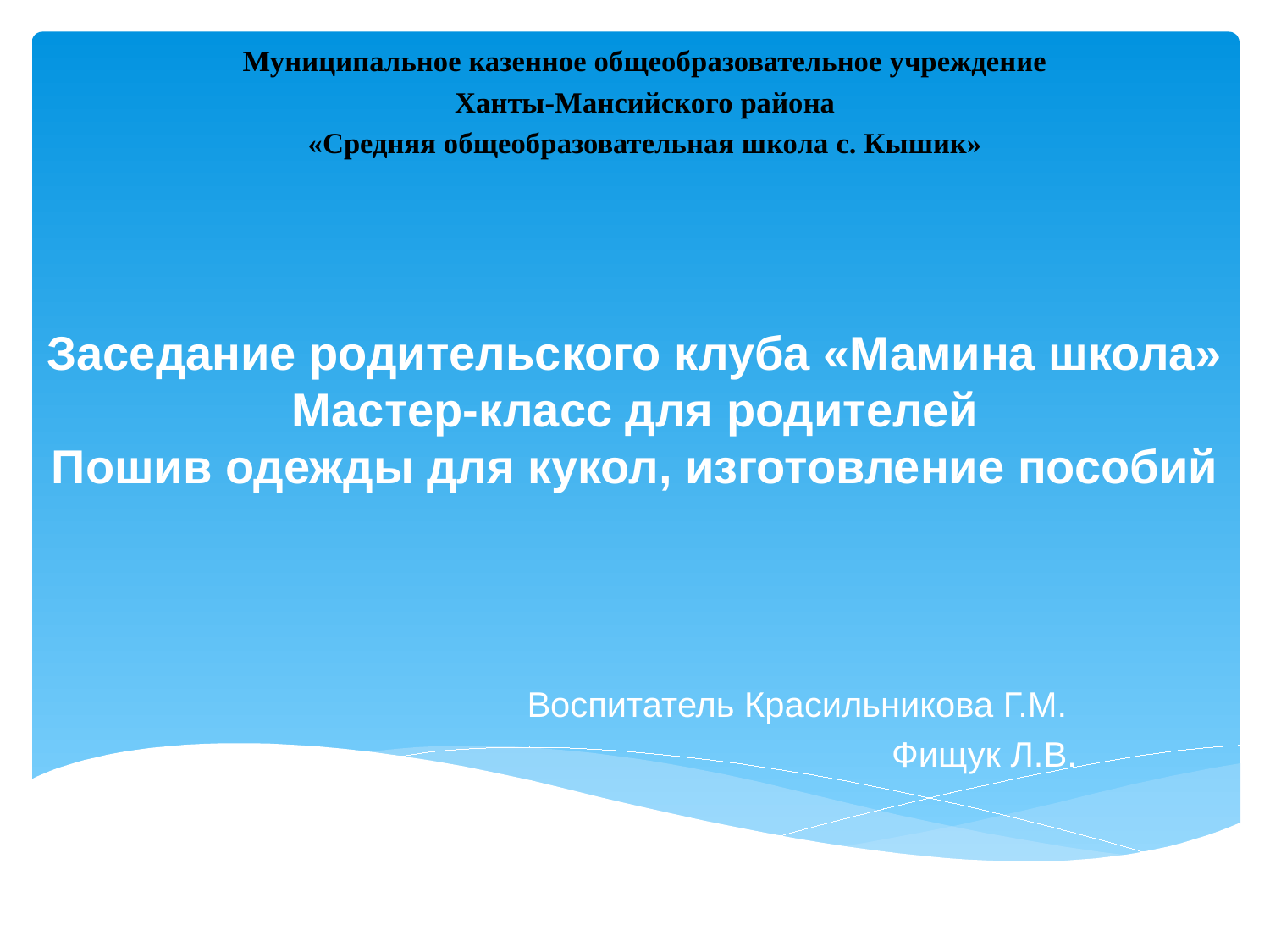

Муниципальное казенное общеобразовательное учреждение
Ханты-Мансийского района
«Средняя общеобразовательная школа с. Кышик»
# Заседание родительского клуба «Мамина школа» Мастер-класс для родителей Пошив одежды для кукол, изготовление пособий
Воспитатель Красильникова Г.М.
Фищук Л.В.